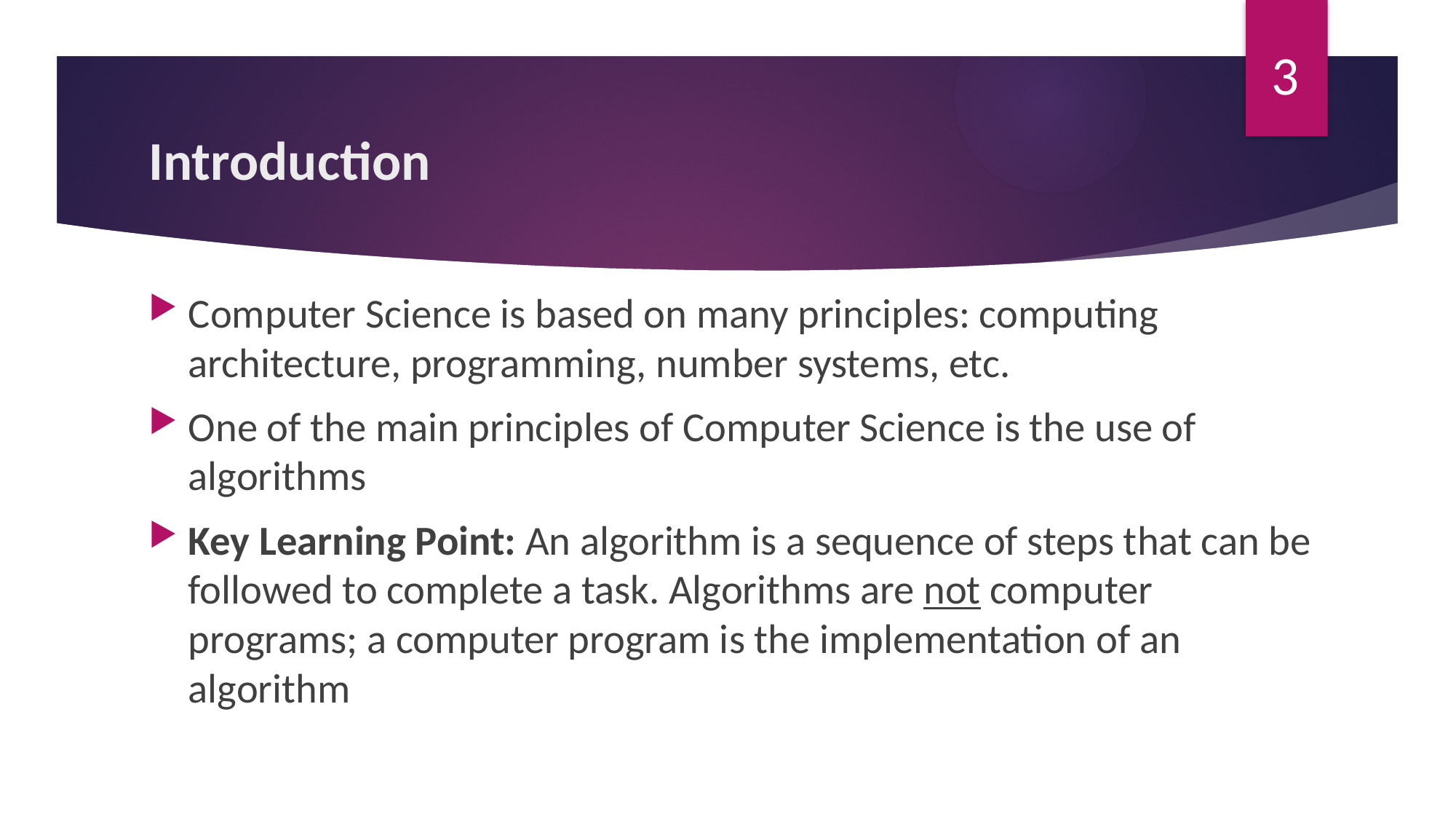

3
# Introduction
Computer Science is based on many principles: computing architecture, programming, number systems, etc.
One of the main principles of Computer Science is the use of algorithms
Key Learning Point: An algorithm is a sequence of steps that can be followed to complete a task. Algorithms are not computer programs; a computer program is the implementation of an algorithm